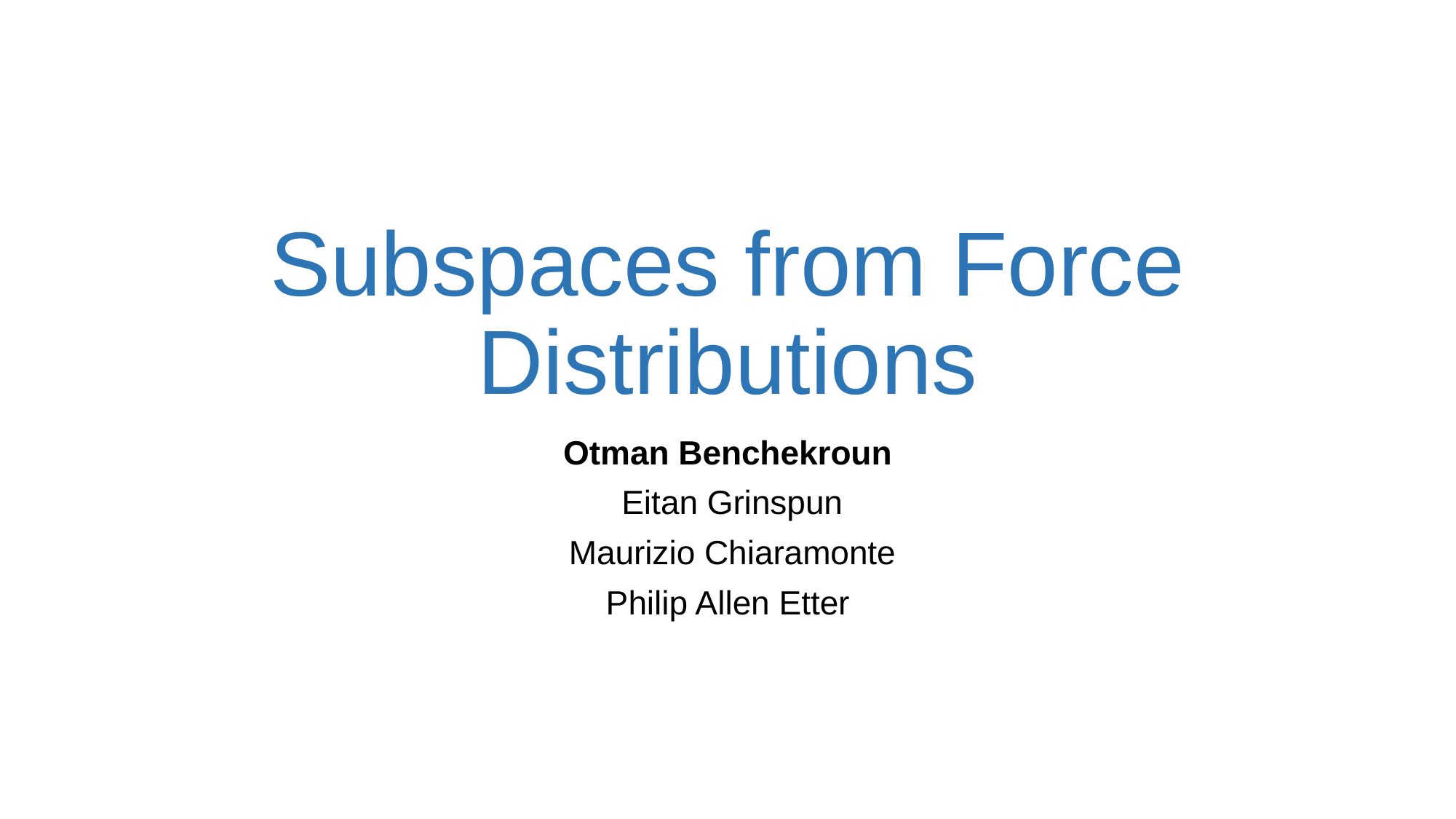

# Subspaces from Force Distributions
Otman Benchekroun
 Eitan Grinspun
 Maurizio Chiaramonte
 Philip Allen Etter